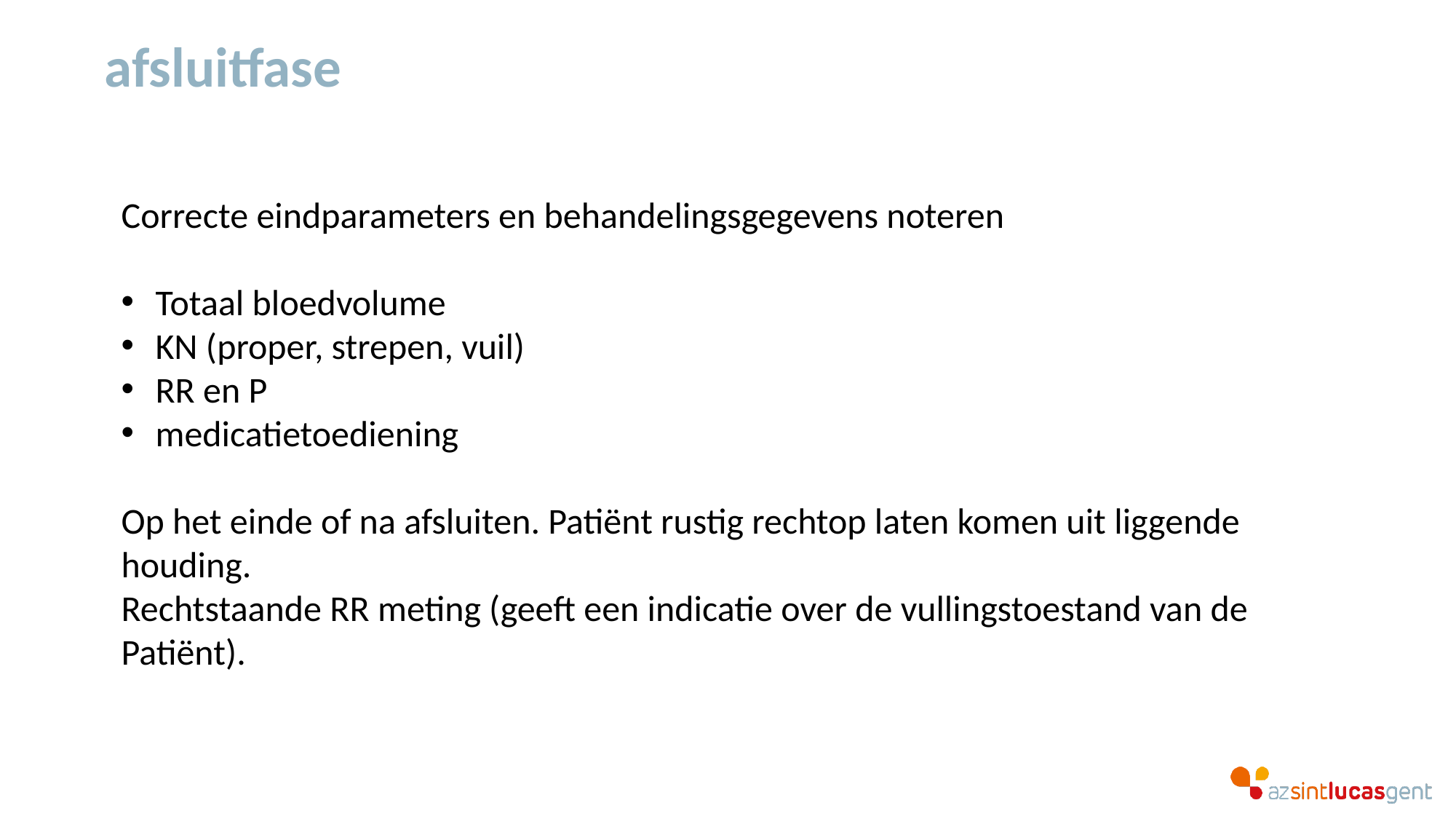

# afsluitfase
Correcte eindparameters en behandelingsgegevens noteren

Totaal bloedvolume
KN (proper, strepen, vuil)
RR en P
medicatietoediening

Op het einde of na afsluiten. Patiënt rustig rechtop laten komen uit liggende
houding.
Rechtstaande RR meting (geeft een indicatie over de vullingstoestand van de
Patiënt).